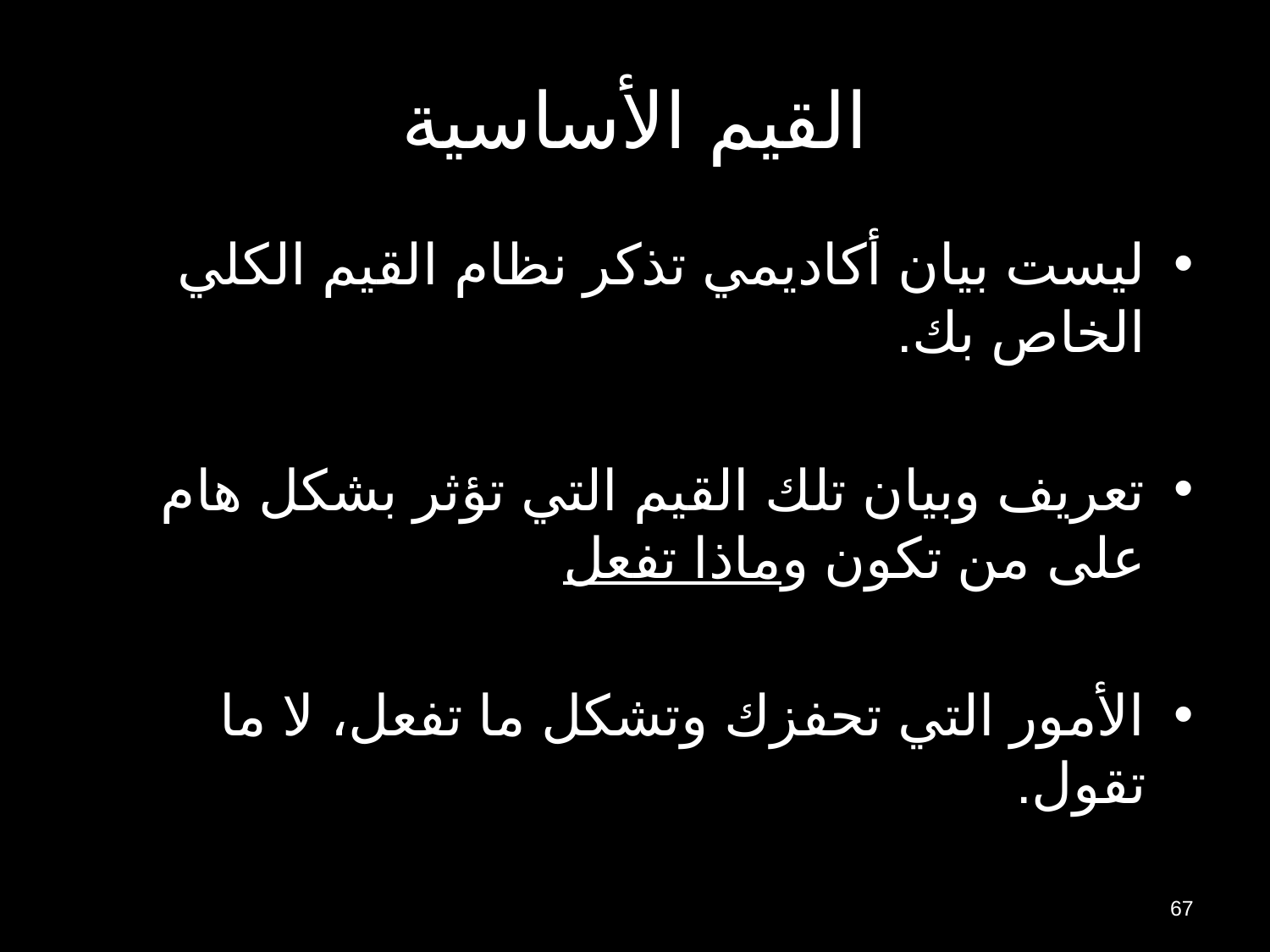

# القيم الأساسية
ليست بيان أكاديمي تذكر نظام القيم الكلي الخاص بك.

تعريف وبيان تلك القيم التي تؤثر بشكل هام على من تكون وماذا تفعل

الأمور التي تحفزك وتشكل ما تفعل، لا ما تقول.
67